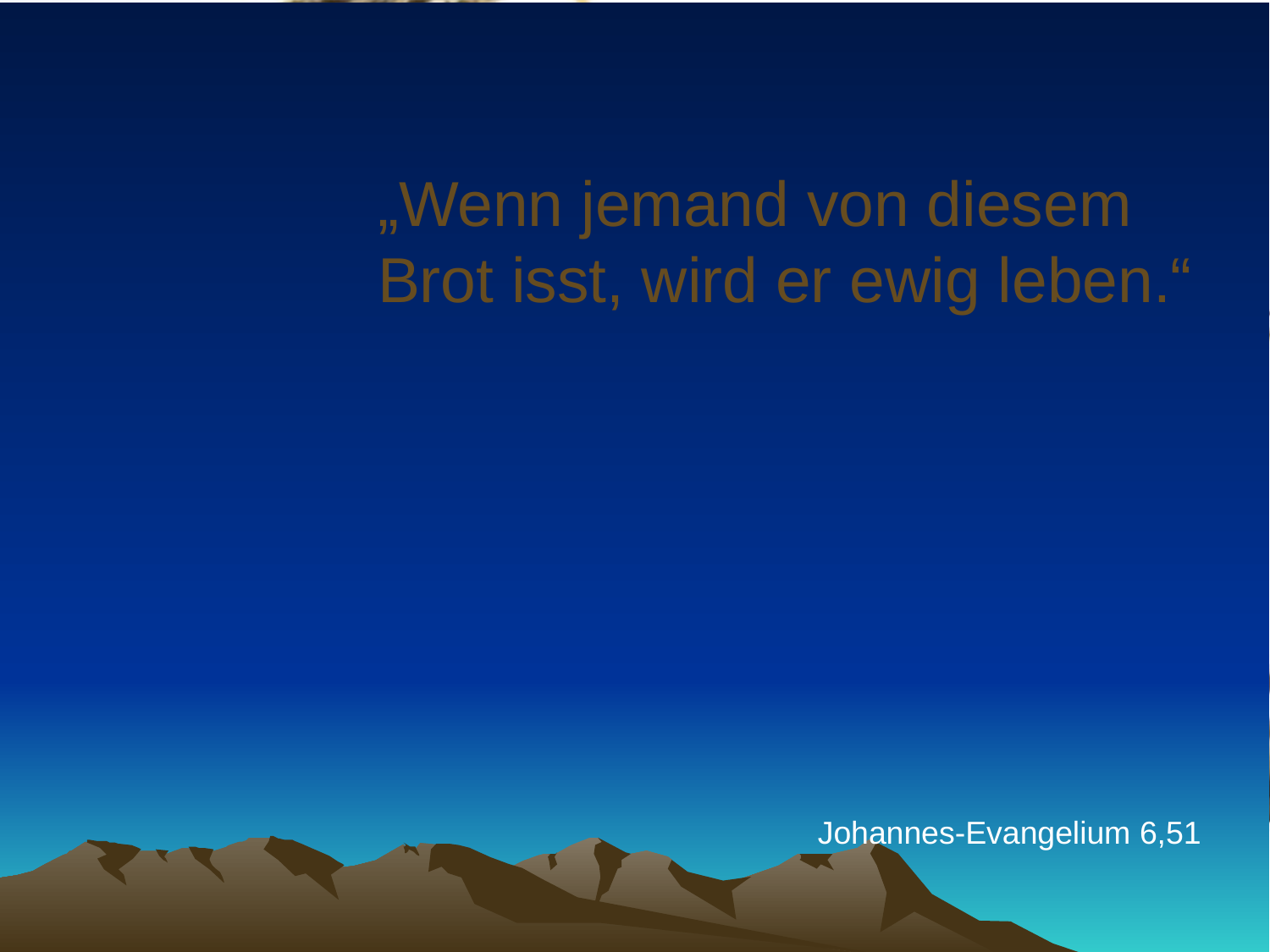

# „Wenn jemand von diesem Brot isst, wird er ewig leben.“
Johannes-Evangelium 6,51